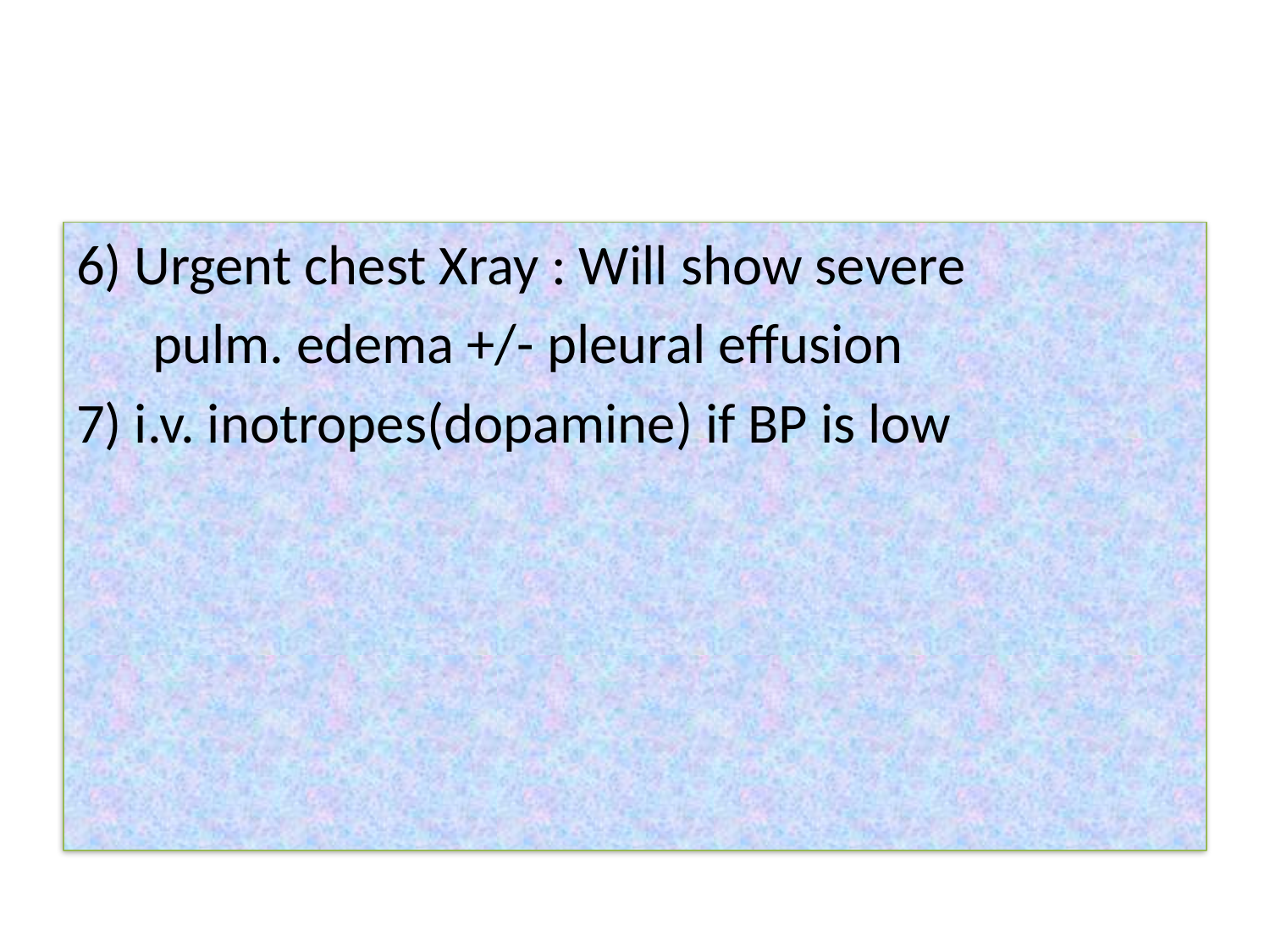

#
6) Urgent chest Xray : Will show severe
      pulm. edema +/- pleural effusion
7) i.v. inotropes(dopamine) if BP is low